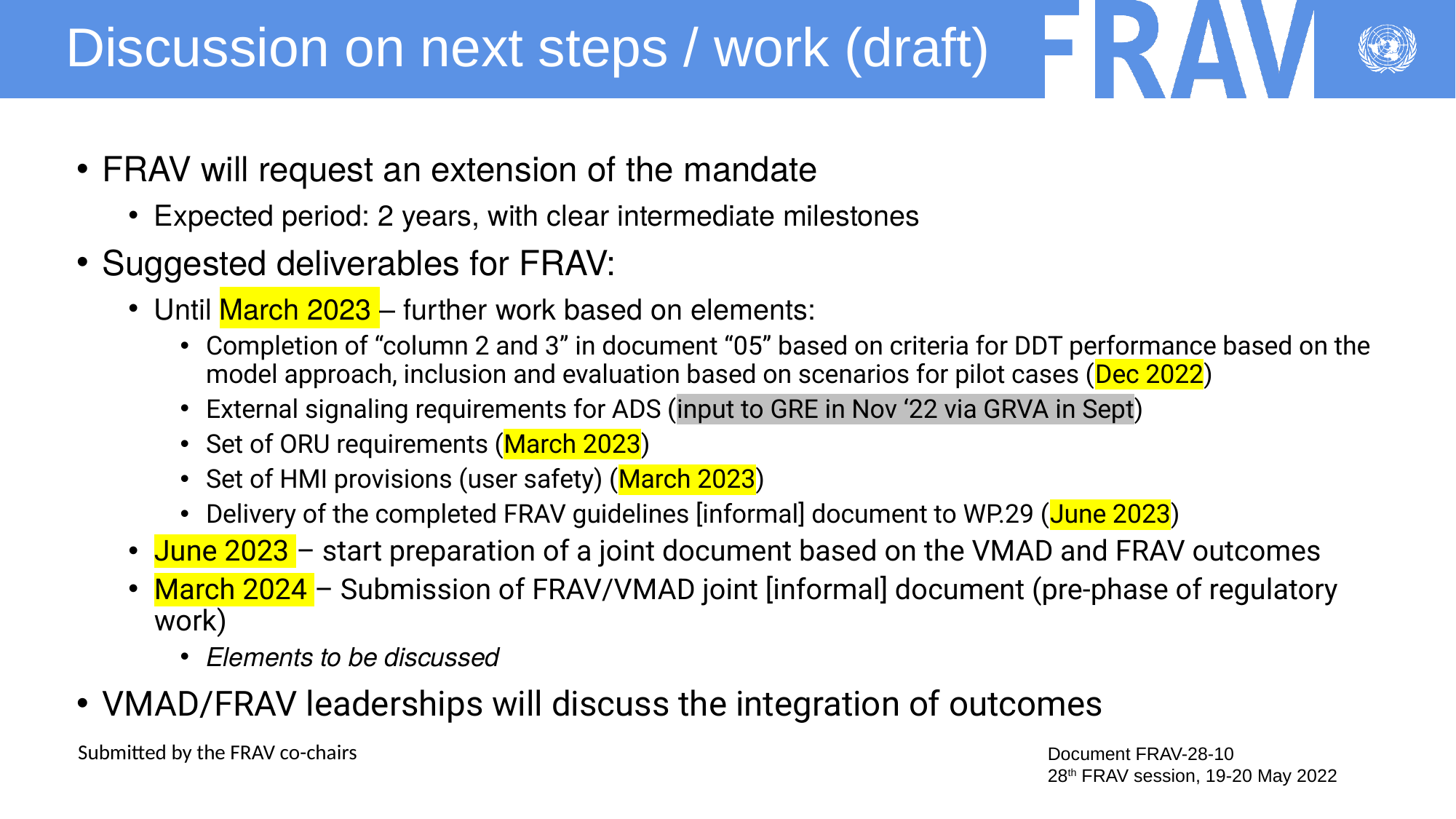

# Discussion on next steps / work (draft)
FRAV will request an extension of the mandate
Expected period: 2 years, with clear intermediate milestones
Suggested deliverables for FRAV:
Until March 2023 – further work based on elements:
Completion of “column 2 and 3” in document “05” based on criteria for DDT performance based on the model approach, inclusion and evaluation based on scenarios for pilot cases (Dec 2022)
External signaling requirements for ADS (input to GRE in Nov ‘22 via GRVA in Sept)
Set of ORU requirements (March 2023)
Set of HMI provisions (user safety) (March 2023)
Delivery of the completed FRAV guidelines [informal] document to WP.29 (June 2023)
June 2023 – start preparation of a joint document based on the VMAD and FRAV outcomes
March 2024 – Submission of FRAV/VMAD joint [informal] document (pre-phase of regulatory work)
Elements to be discussed
VMAD/FRAV leaderships will discuss the integration of outcomes
Submitted by the FRAV co-chairs